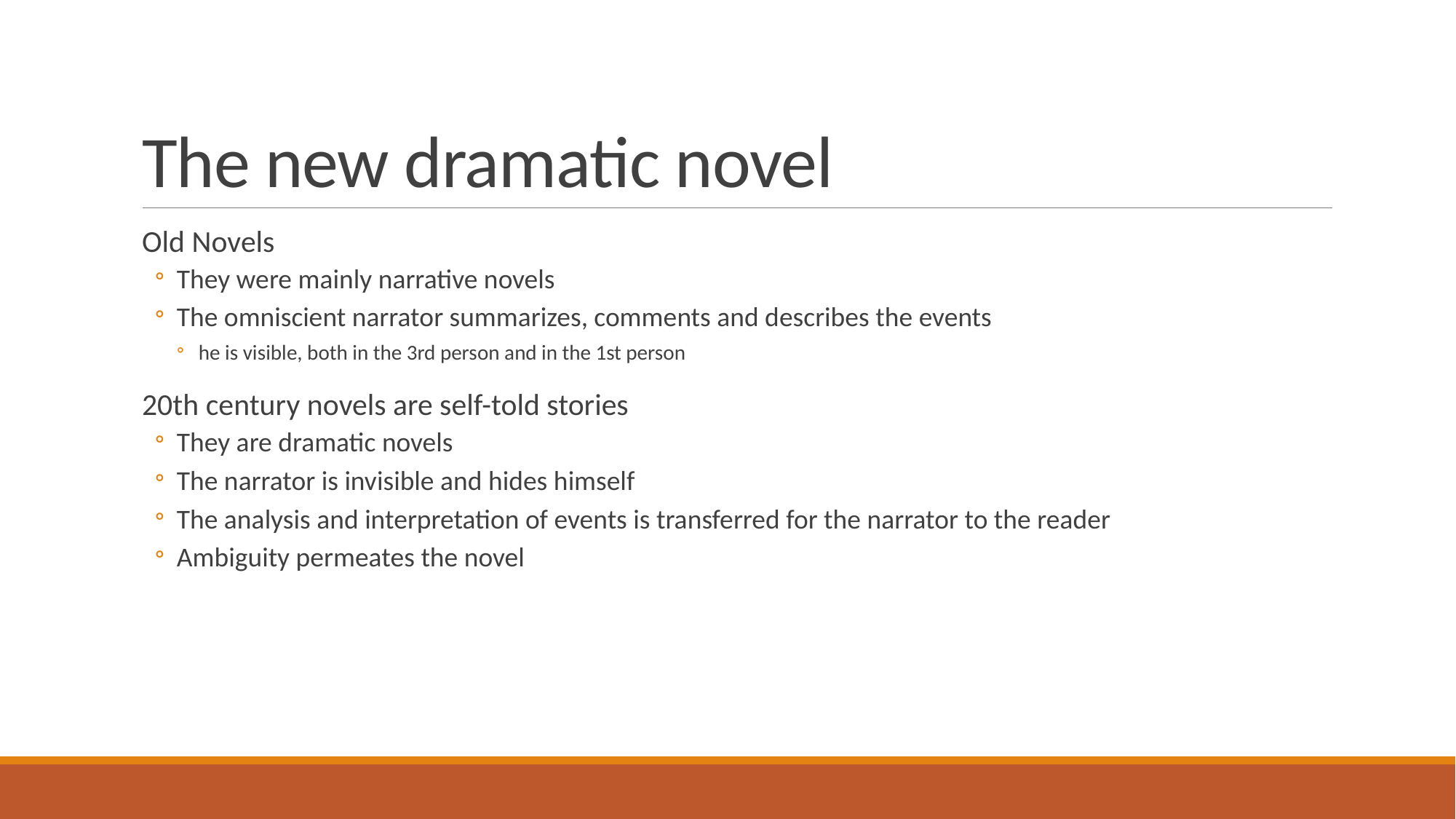

# The new dramatic novel
Old Novels
They were mainly narrative novels
The omniscient narrator summarizes, comments and describes the events
he is visible, both in the 3rd person and in the 1st person
20th century novels are self-told stories
They are dramatic novels
The narrator is invisible and hides himself
The analysis and interpretation of events is transferred for the narrator to the reader
Ambiguity permeates the novel